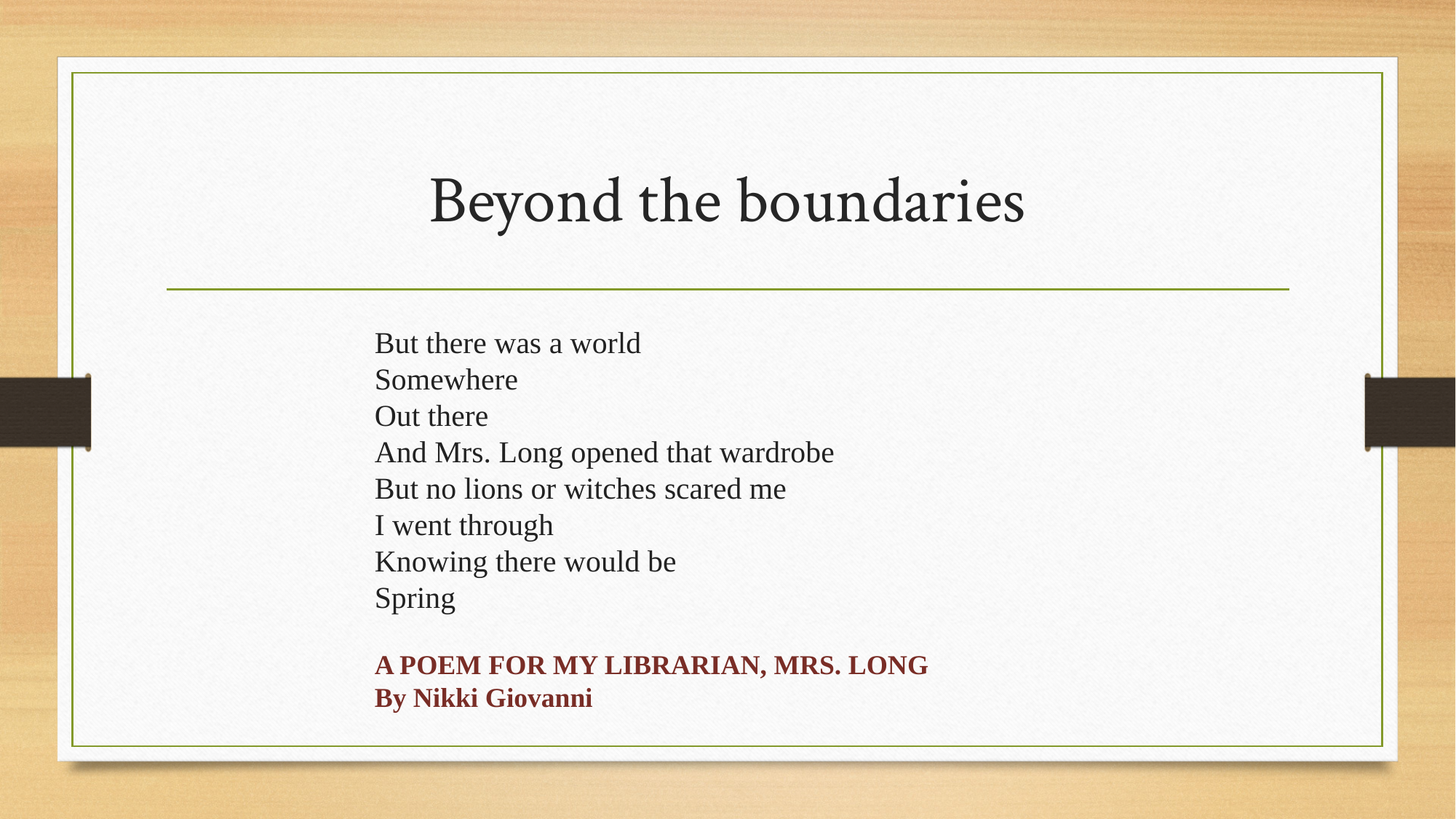

# Beyond the boundaries
But there was a world
Somewhere
Out there
And Mrs. Long opened that wardrobe
But no lions or witches scared me
I went through
Knowing there would be
Spring

A POEM FOR MY LIBRARIAN, MRS. LONG
By Nikki Giovanni